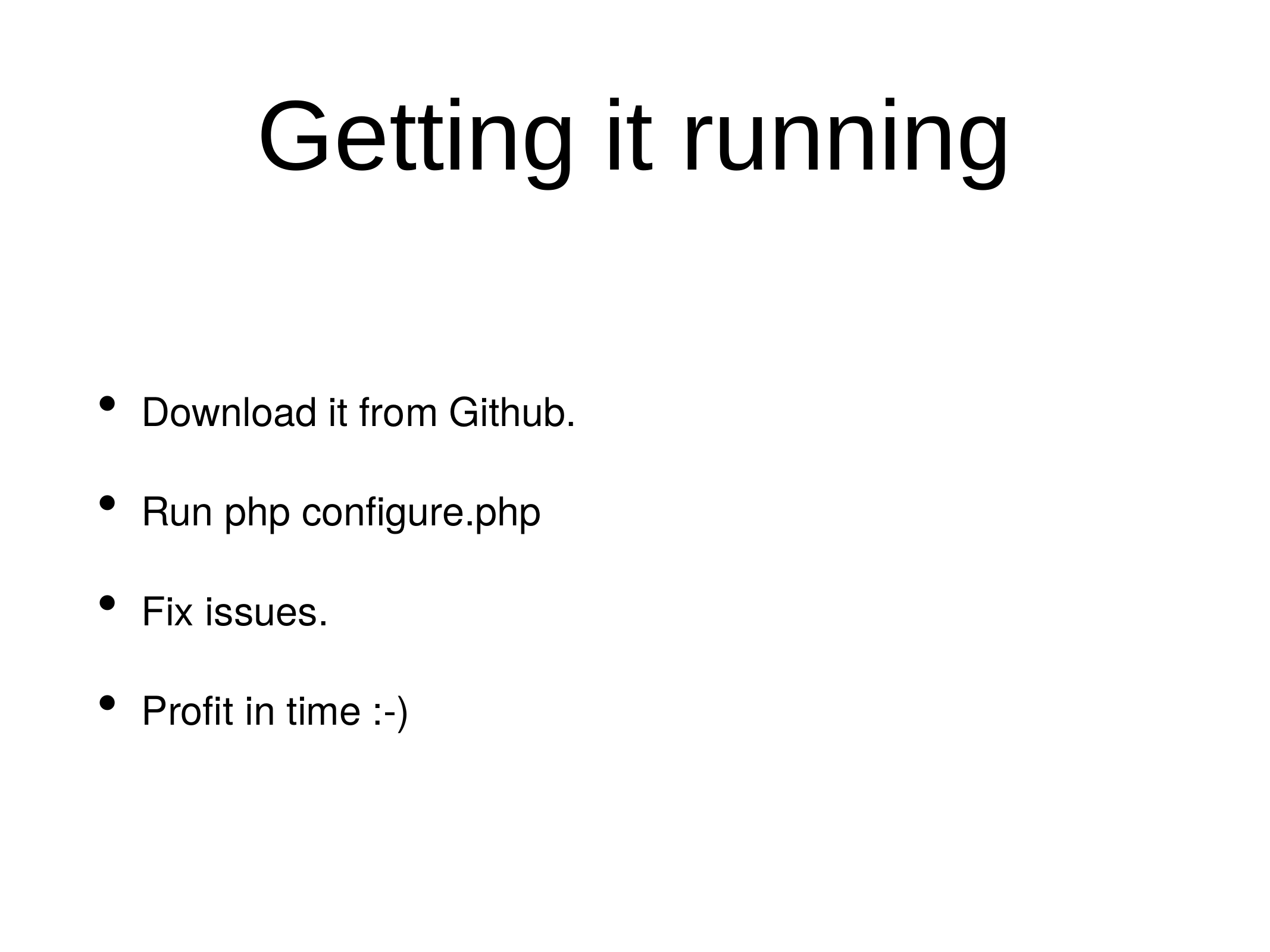

# Getting it running
Download it from Github.
Run php configure.php
Fix issues.
Profit in time :-)